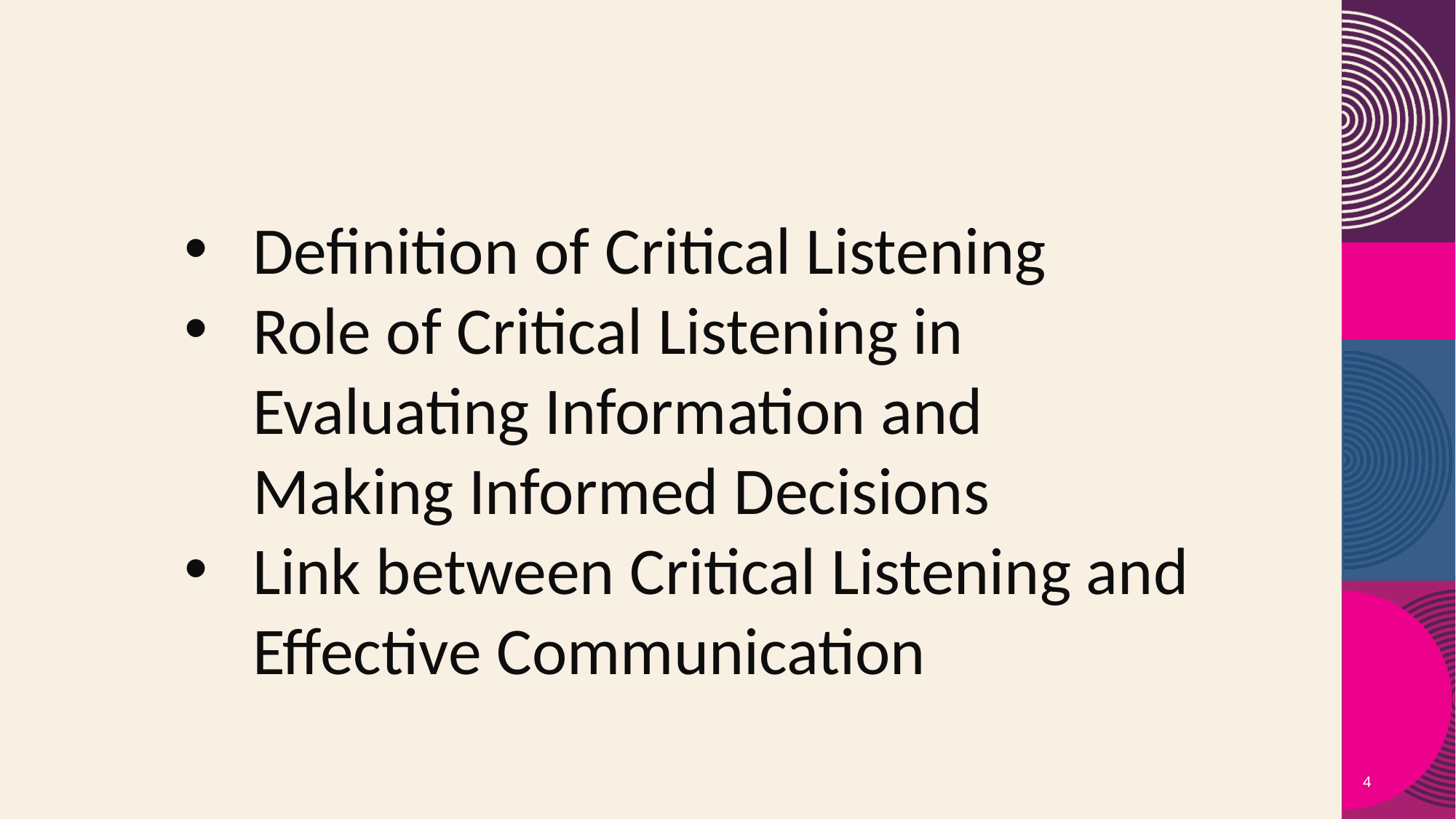

Definition of Critical Listening
Role of Critical Listening in Evaluating Information and Making Informed Decisions
Link between Critical Listening and Effective Communication
4